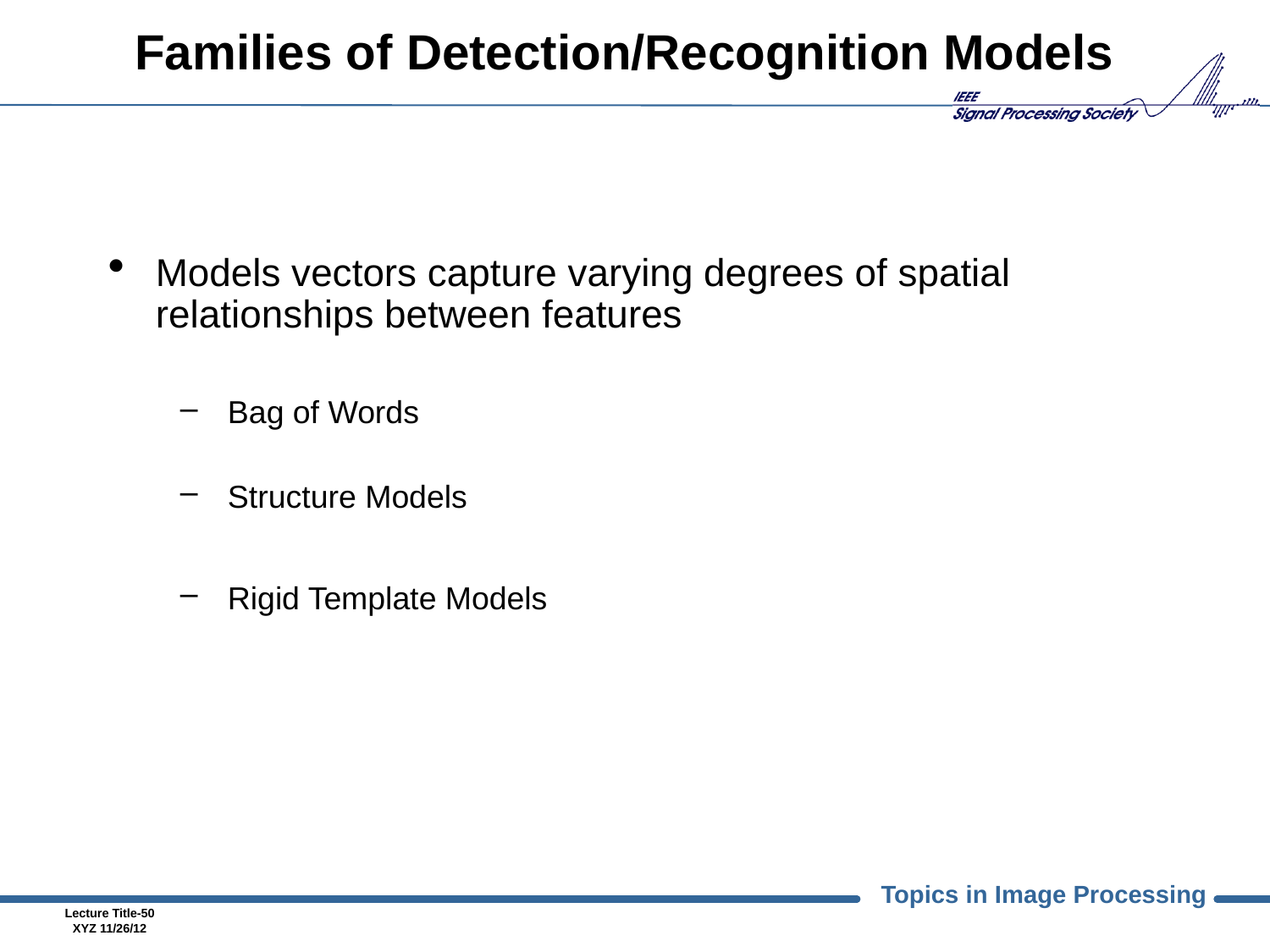

# Families of Detection/Recognition Models

Models vectors capture varying degrees of spatial relationships between features

Bag of Words

Structure Models

Rigid Template Models